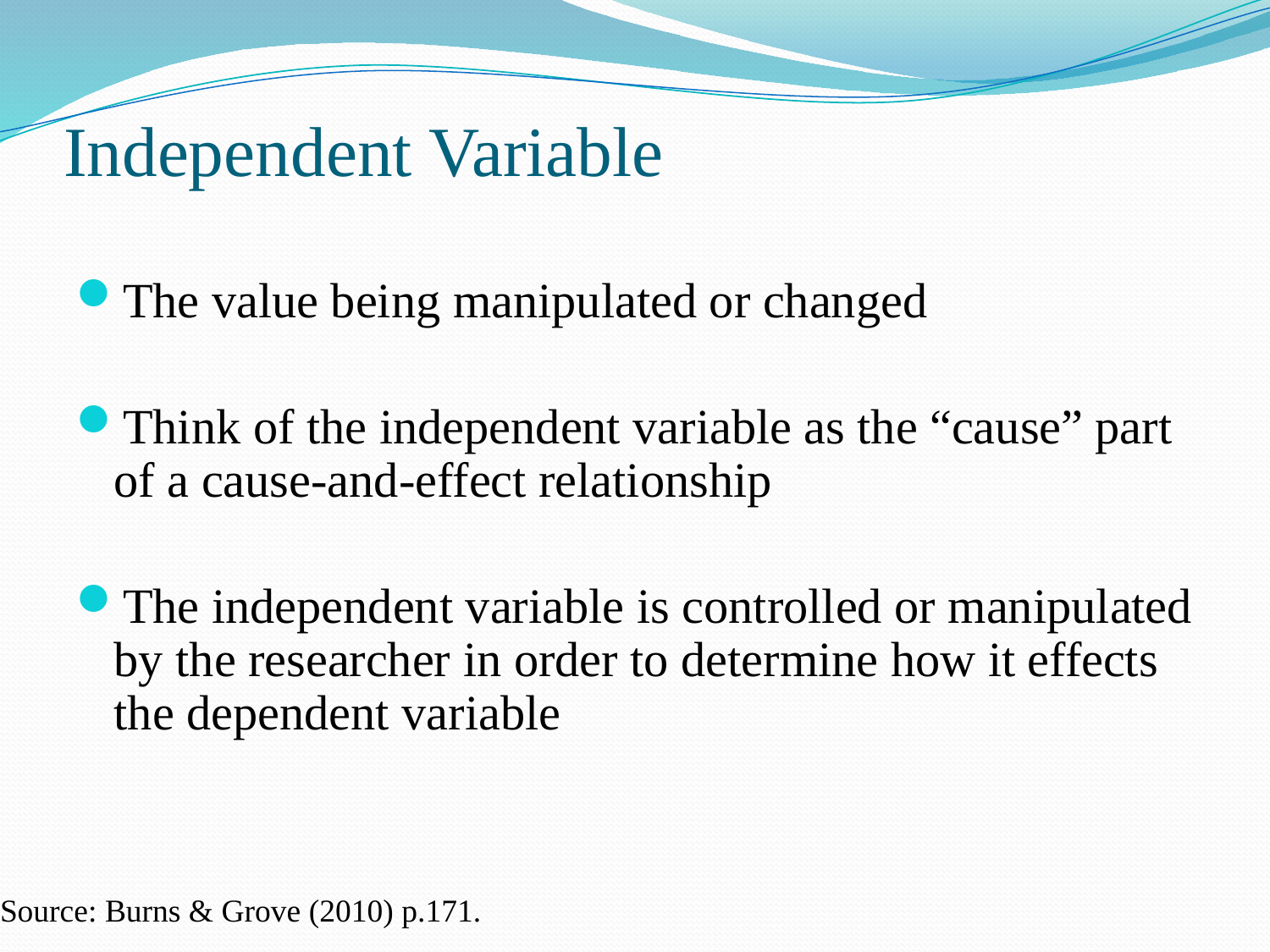

# Independent Variable
The value being manipulated or changed

Think of the independent variable as the “cause” part of a cause-and-effect relationship

The independent variable is controlled or manipulated by the researcher in order to determine how it effects the dependent variable

Source: Burns & Grove (2010) p.171.